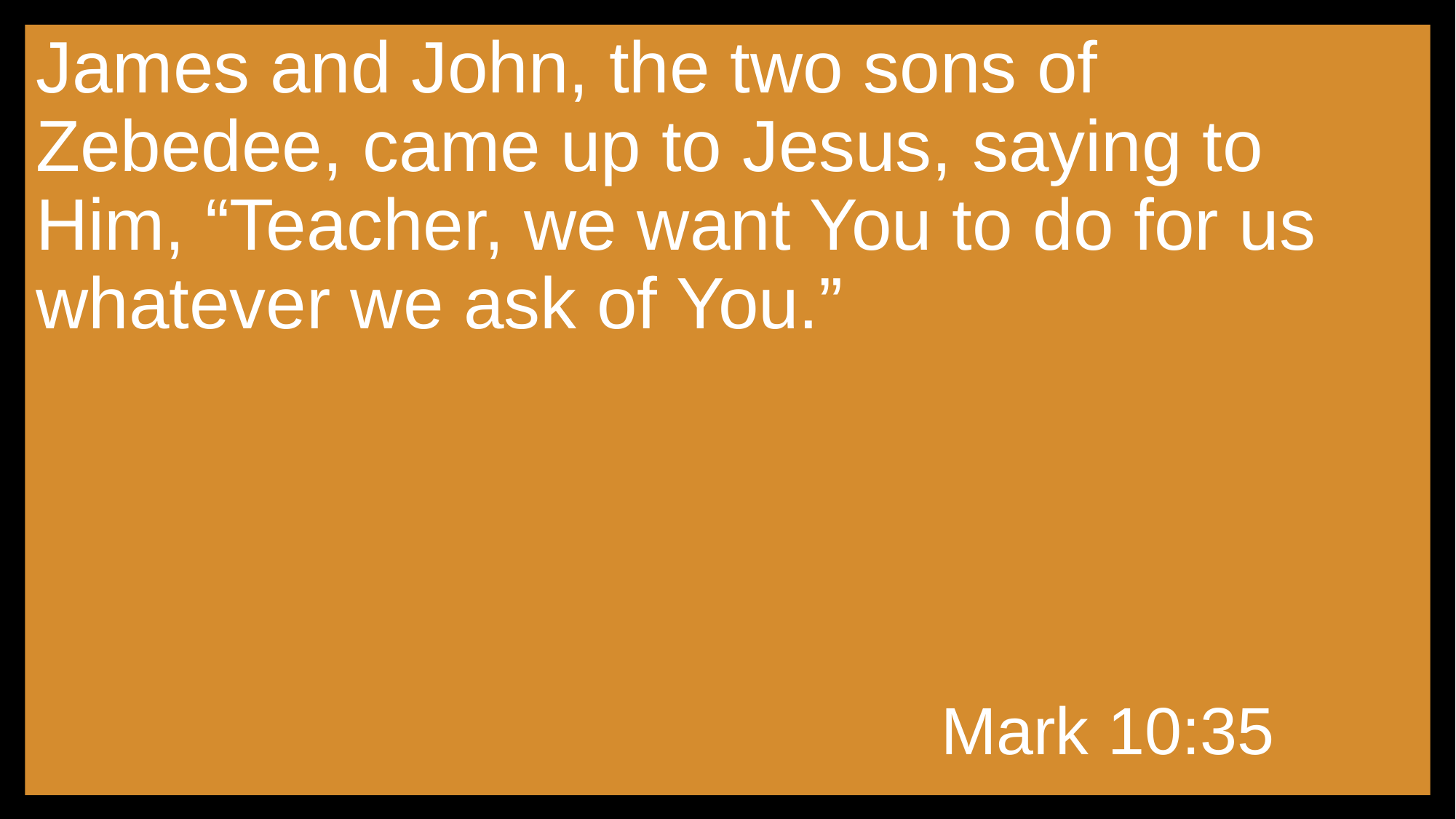

James and John, the two sons of Zebedee, came up to Jesus, saying to Him, “Teacher, we want You to do for us whatever we ask of You.”
Mark 10:35